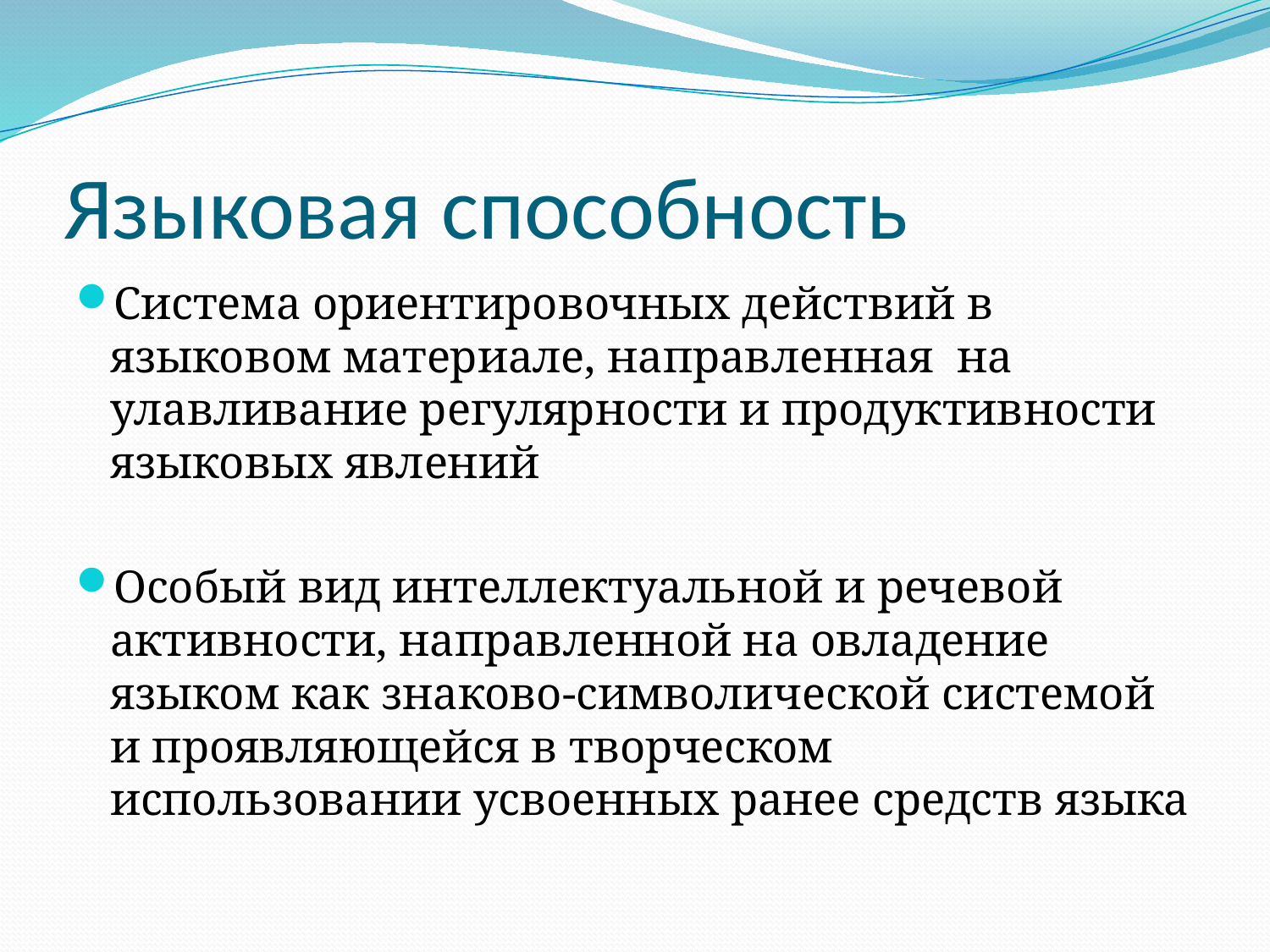

# Языковая способность
Система ориентировочных действий в языковом материале, направленная  на улавливание регулярности и продуктивности языковых явлений

Особый вид интеллектуальной и речевой активности, направленной на овладение языком как знаково-символической системой и проявляющейся в творческом использовании усвоенных ранее средств языка